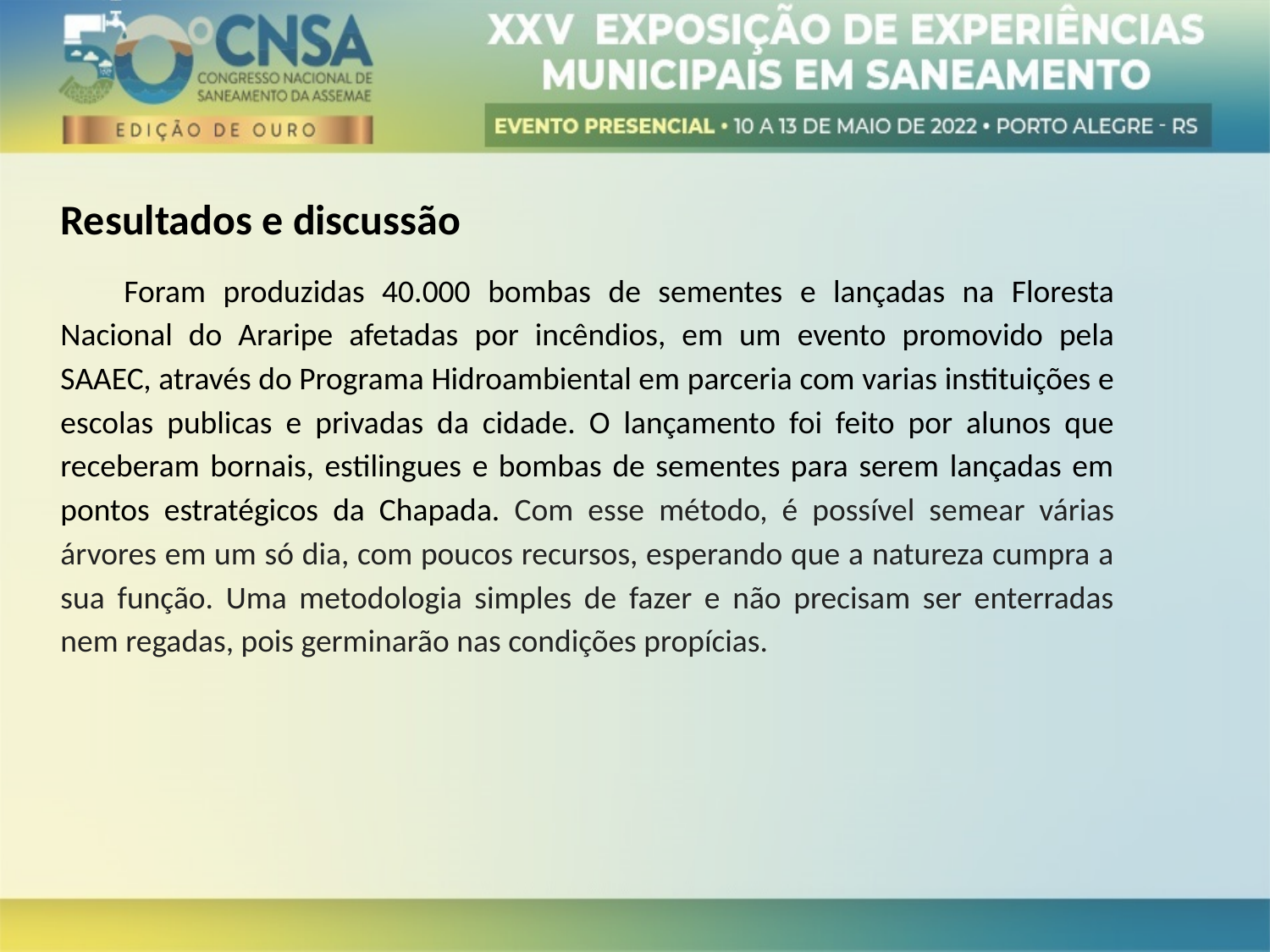

Resultados e discussão
Foram produzidas 40.000 bombas de sementes e lançadas na Floresta Nacional do Araripe afetadas por incêndios, em um evento promovido pela SAAEC, através do Programa Hidroambiental em parceria com varias instituições e escolas publicas e privadas da cidade. O lançamento foi feito por alunos que receberam bornais, estilingues e bombas de sementes para serem lançadas em pontos estratégicos da Chapada. Com esse método, é possível semear várias árvores em um só dia, com poucos recursos, esperando que a natureza cumpra a sua função. Uma metodologia simples de fazer e não precisam ser enterradas nem regadas, pois germinarão nas condições propícias.